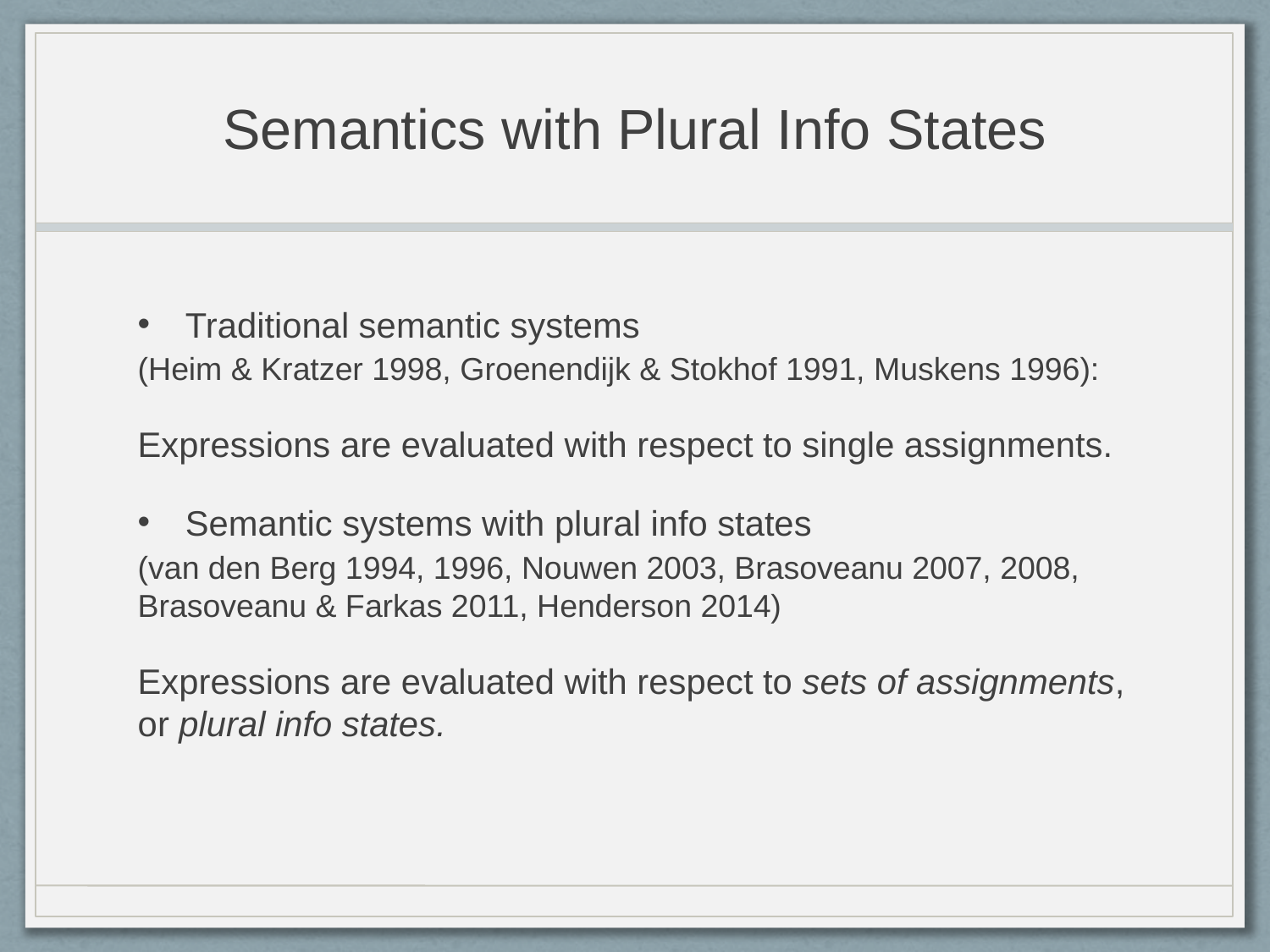

# Semantics with Plural Info States
Traditional semantic systems
(Heim & Kratzer 1998, Groenendijk & Stokhof 1991, Muskens 1996):
Expressions are evaluated with respect to single assignments.
Semantic systems with plural info states
(van den Berg 1994, 1996, Nouwen 2003, Brasoveanu 2007, 2008, Brasoveanu & Farkas 2011, Henderson 2014)
Expressions are evaluated with respect to sets of assignments, or plural info states.